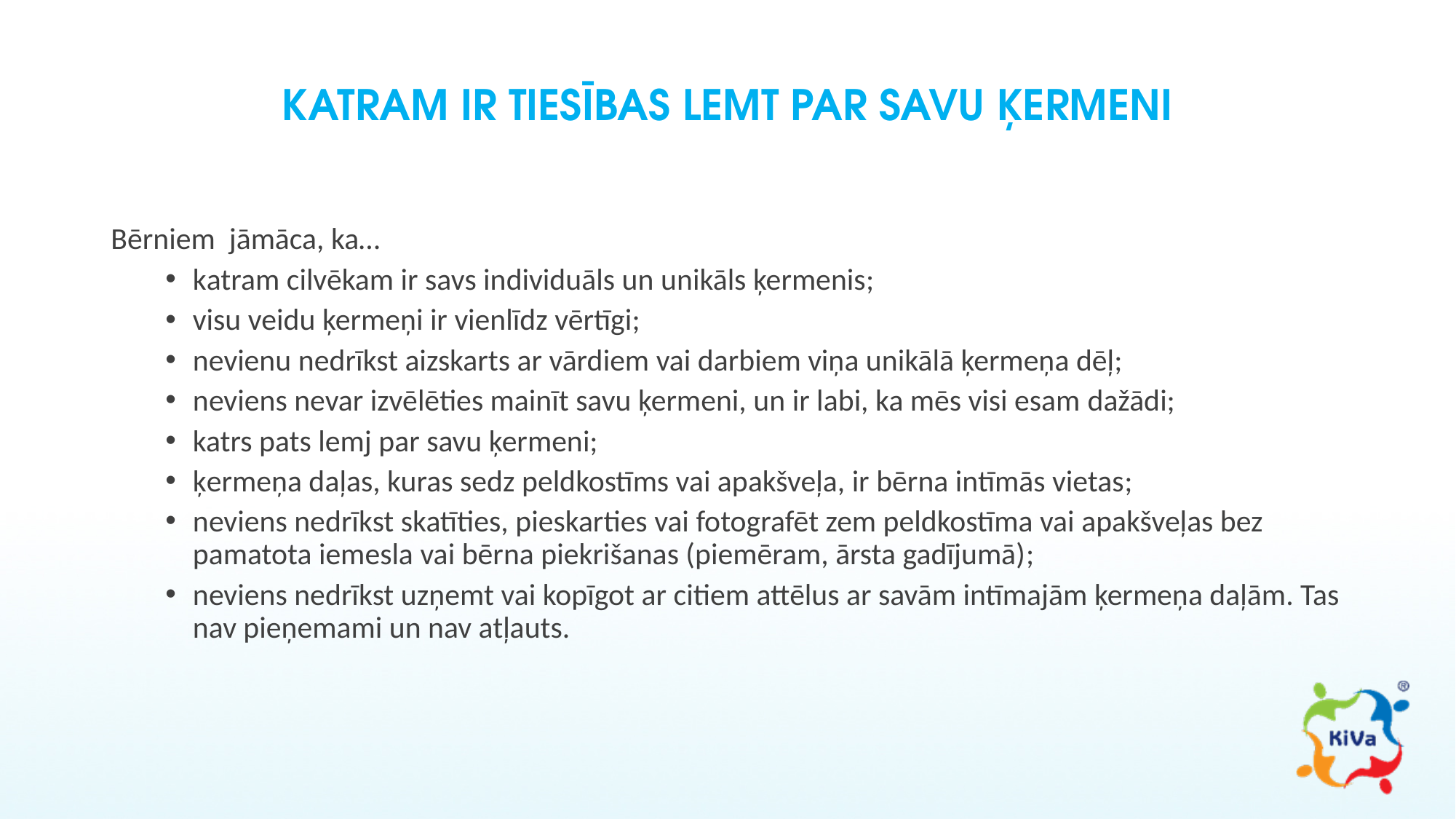

# KATRAM IR TIESĪBAS LEMT PAR SAVU ĶERMENI
Bērniem  jāmāca, ka…
katram cilvēkam ir savs individuāls un unikāls ķermenis;
visu veidu ķermeņi ir vienlīdz vērtīgi;
nevienu nedrīkst aizskarts ar vārdiem vai darbiem viņa unikālā ķermeņa dēļ;
neviens nevar izvēlēties mainīt savu ķermeni, un ir labi, ka mēs visi esam dažādi;
katrs pats lemj par savu ķermeni;
ķermeņa daļas, kuras sedz peldkostīms vai apakšveļa, ir bērna intīmās vietas;
neviens nedrīkst skatīties, pieskarties vai fotografēt zem peldkostīma vai apakšveļas bez pamatota iemesla vai bērna piekrišanas (piemēram, ārsta gadījumā);
neviens nedrīkst uzņemt vai kopīgot ar citiem attēlus ar savām intīmajām ķermeņa daļām. Tas nav pieņemami un nav atļauts.